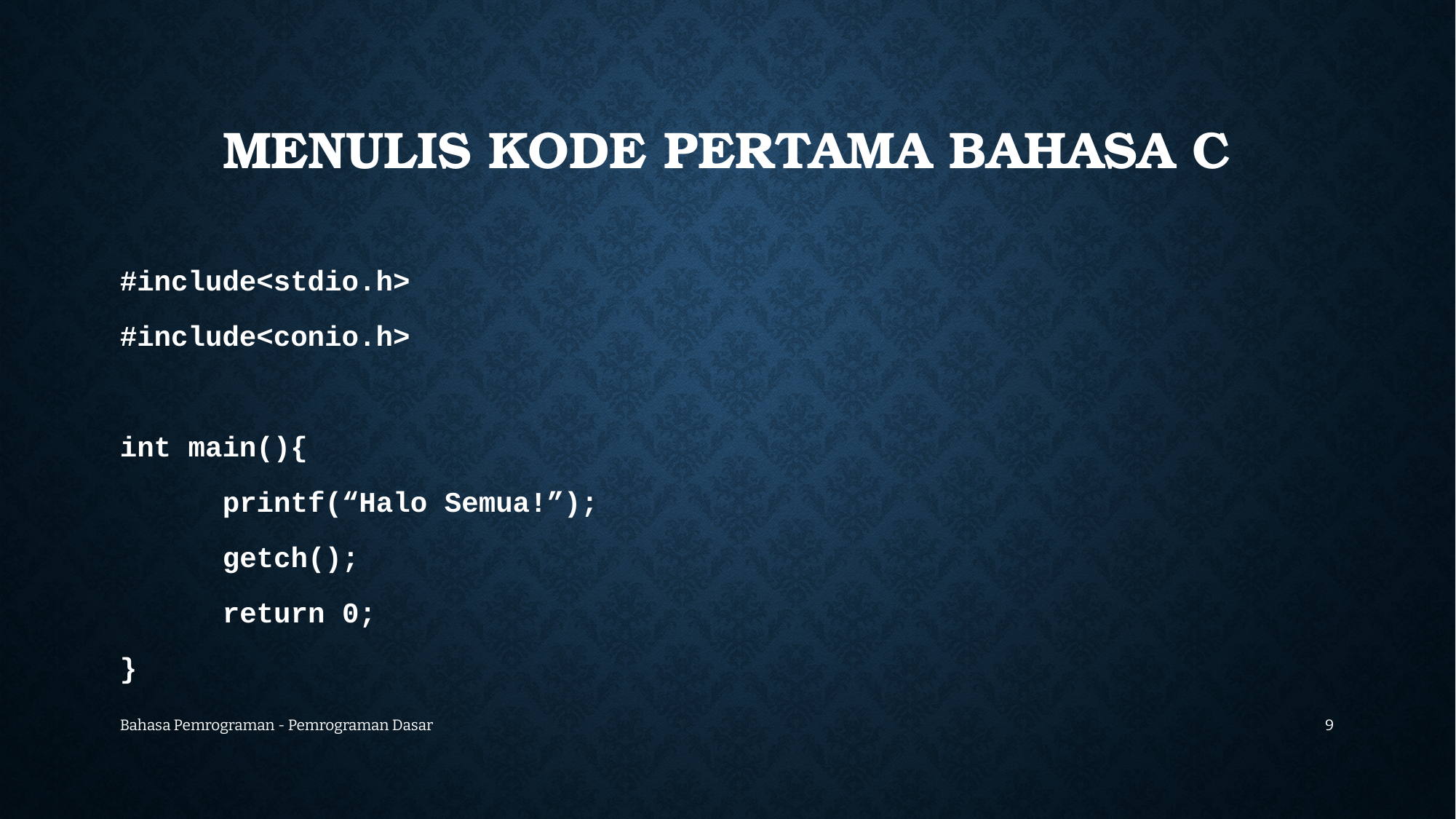

# Menulis kode pertama Bahasa c
#include<stdio.h>
#include<conio.h>

int main(){
	printf(“Halo Semua!”);
	getch();
	return 0;
}
Bahasa Pemrograman - Pemrograman Dasar
9